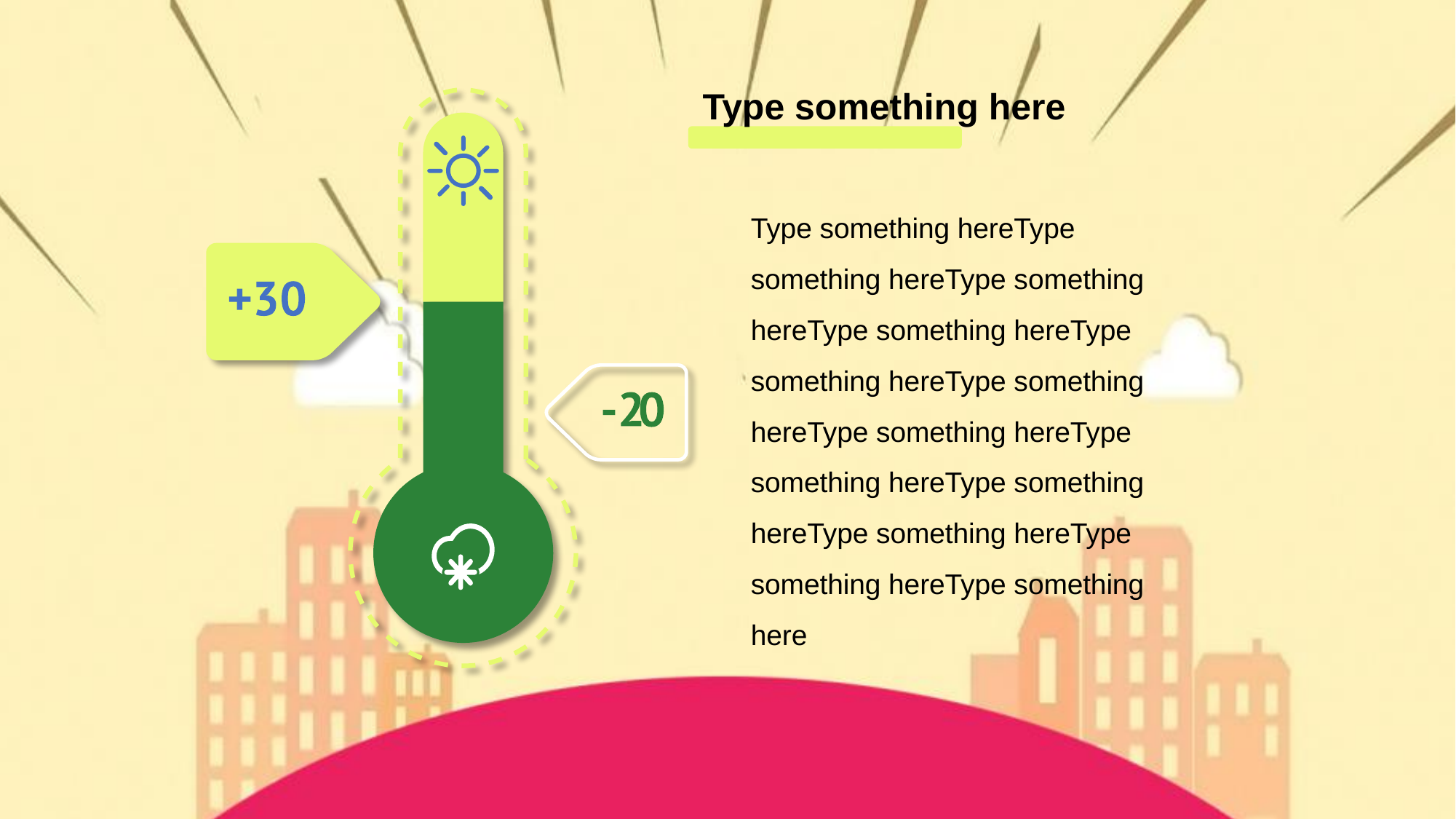

Type something here

Type something hereType something hereType something hereType something hereType something hereType something hereType something hereType something hereType something hereType something hereType something hereType something here